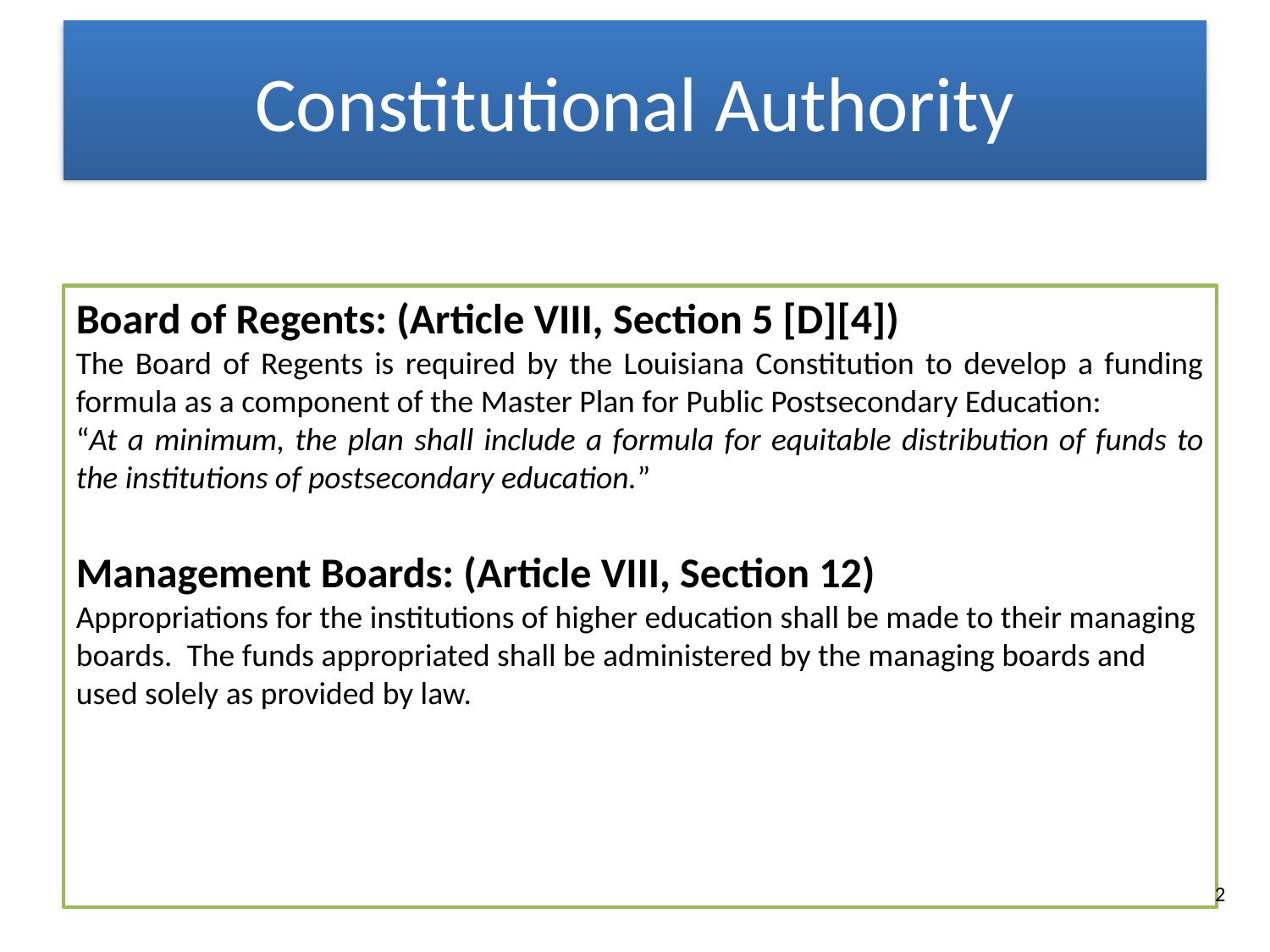

# Constitutional Authority
Board of Regents: (Article VIII, Section 5 [D][4])
The Board of Regents is required by the Louisiana Constitution to develop a funding formula as a component of the Master Plan for Public Postsecondary Education:
“At a minimum, the plan shall include a formula for equitable distribution of funds to the institutions of postsecondary education.”

Management Boards: (Article VIII, Section 12)
Appropriations for the institutions of higher education shall be made to their managing boards.  The funds appropriated shall be administered by the managing boards and used solely as provided by law.

2